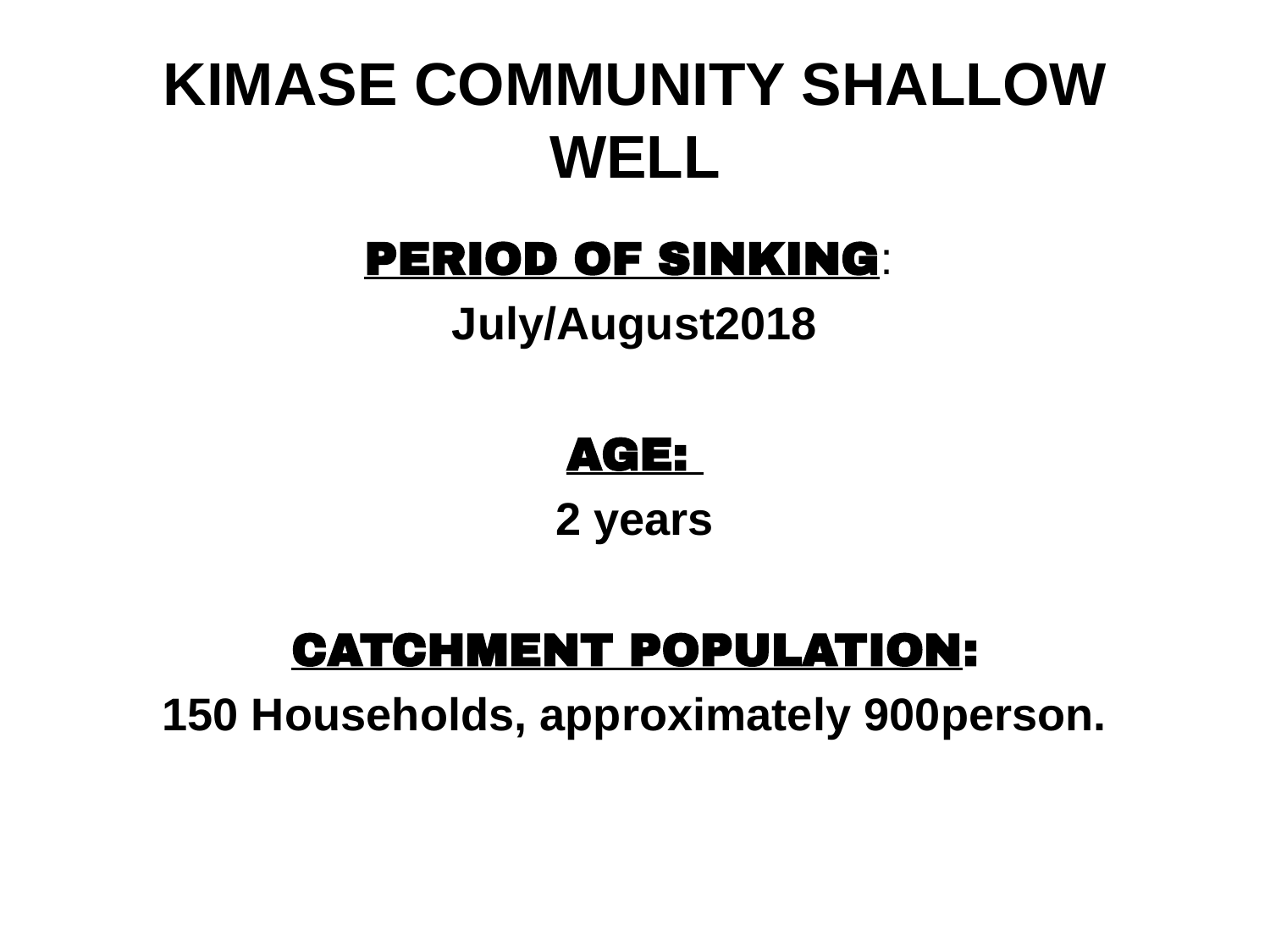

# KIMASE COMMUNITY SHALLOW WELL
PERIOD OF SINKING:
July/August2018

AGE:
2 years

CATCHMENT POPULATION:
150 Households, approximately 900person.